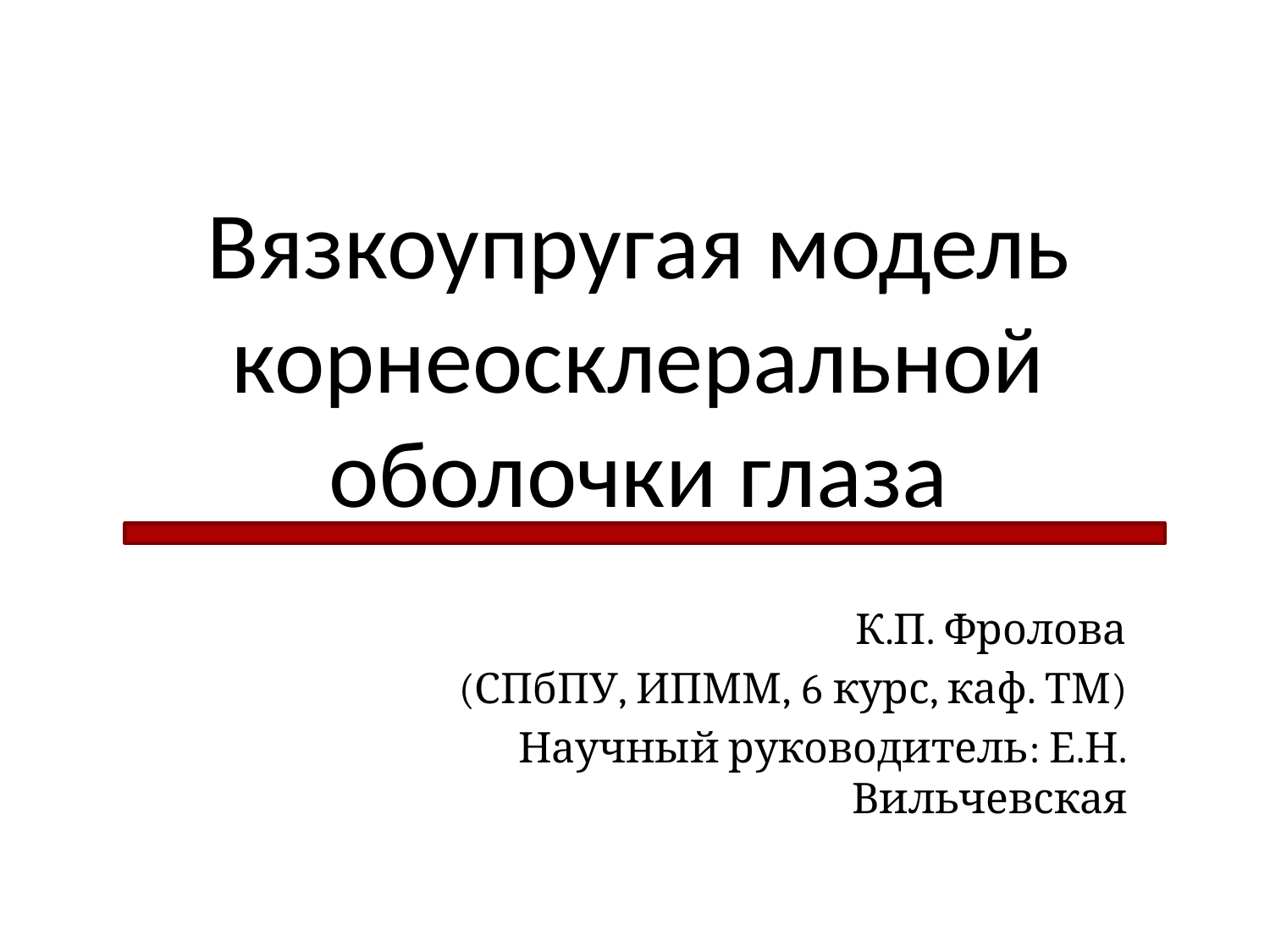

# Вязкоупругая модель корнеосклеральной оболочки глаза

К.П. Фролова
(СПбПУ, ИПММ, 6 курс, каф. ТМ)
Научный руководитель: Е.Н. Вильчевская